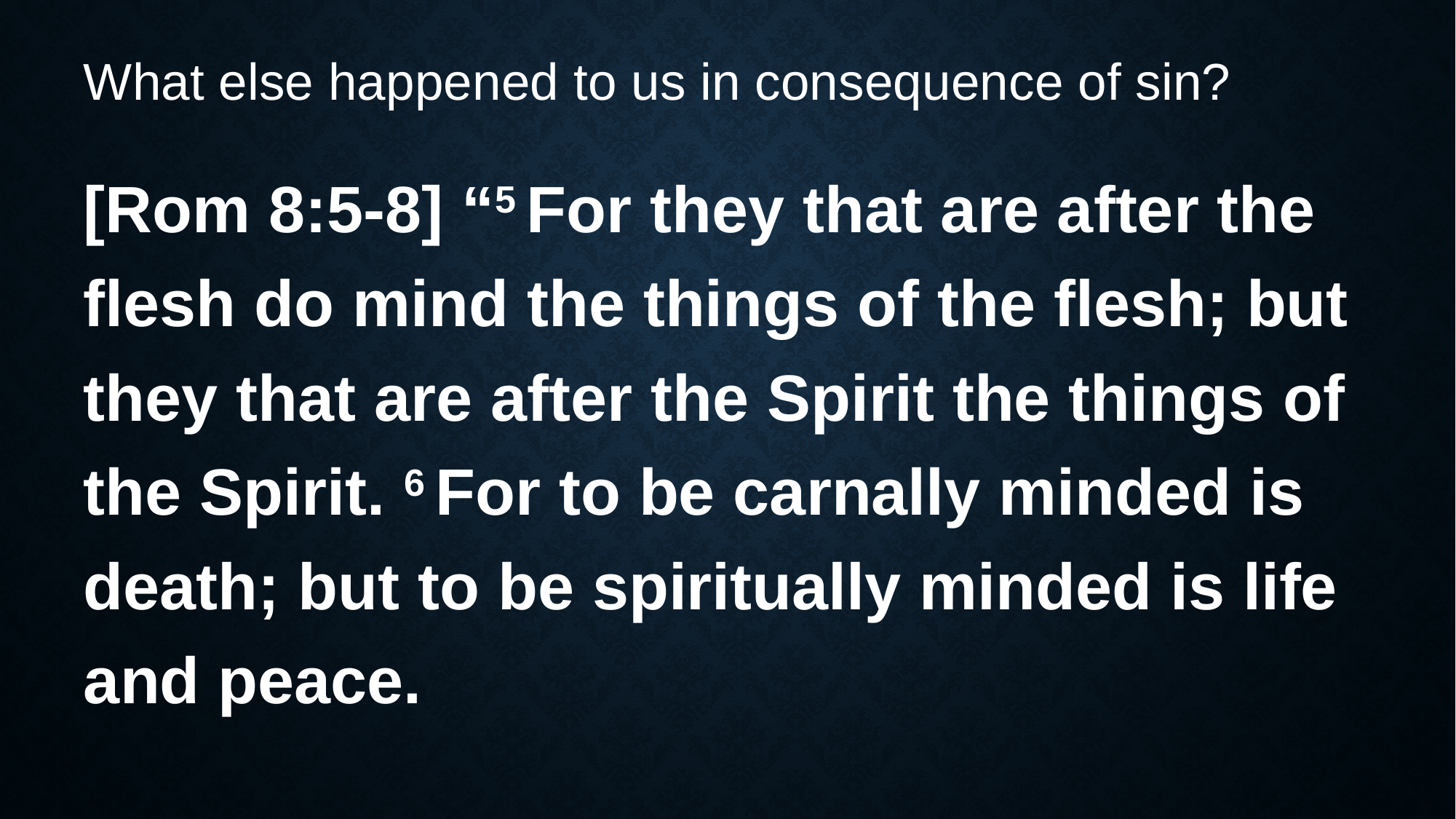

# What else happened to us in consequence of sin?
[Rom 8:5-8] “5 For they that are after the flesh do mind the things of the flesh; but they that are after the Spirit the things of the Spirit. 6 For to be carnally minded is death; but to be spiritually minded is life and peace.